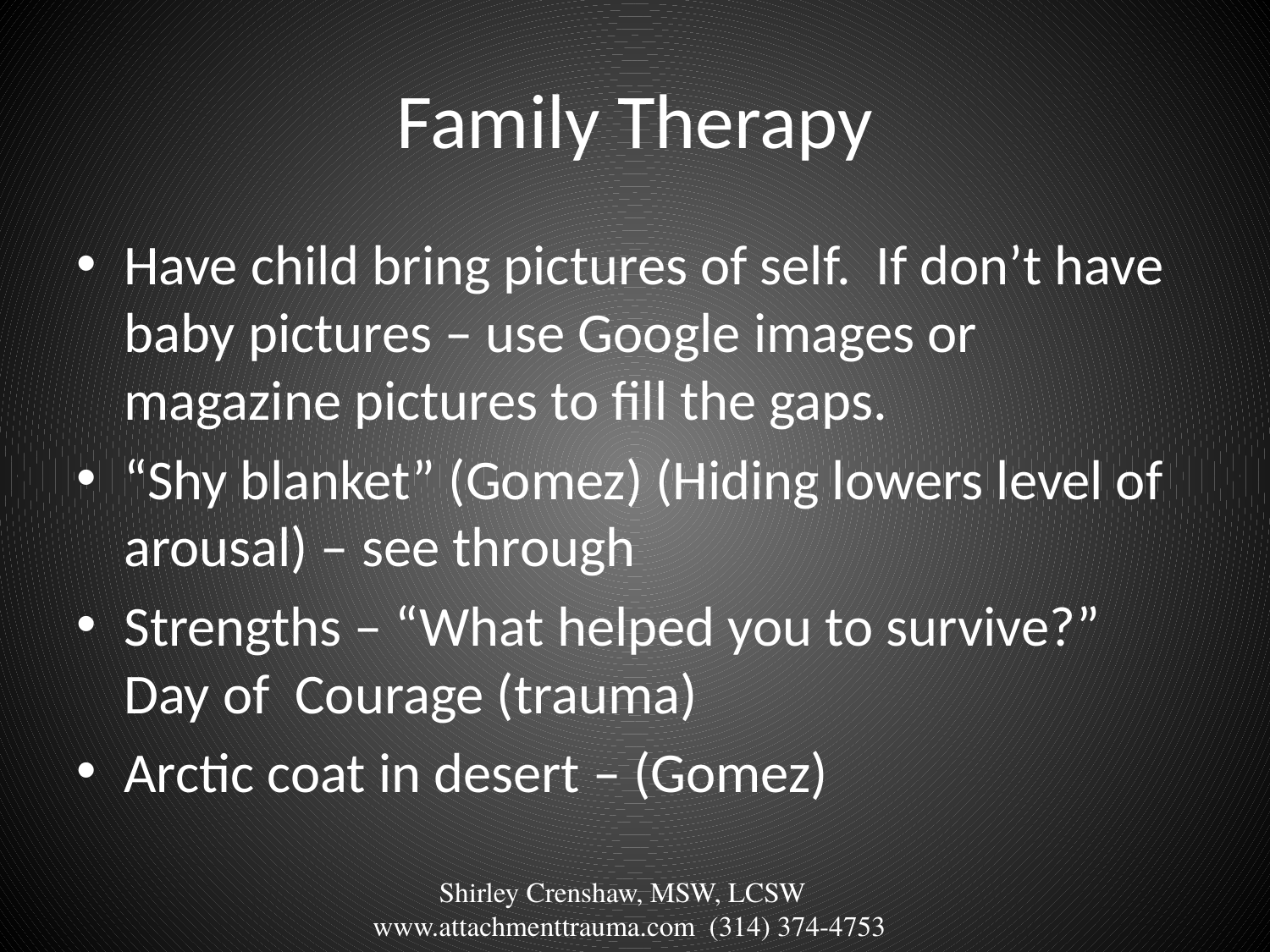

# Family Therapy
Have child bring pictures of self.  If don’t have baby pictures – use Google images or magazine pictures to fill the gaps.
“Shy blanket” (Gomez) (Hiding lowers level of arousal) – see through
Strengths – “What helped you to survive?” Day of  Courage (trauma)
Arctic coat in desert – (Gomez)

Shirley Crenshaw, MSW, LCSW   www.attachmenttrauma.com  (314) 374-4753